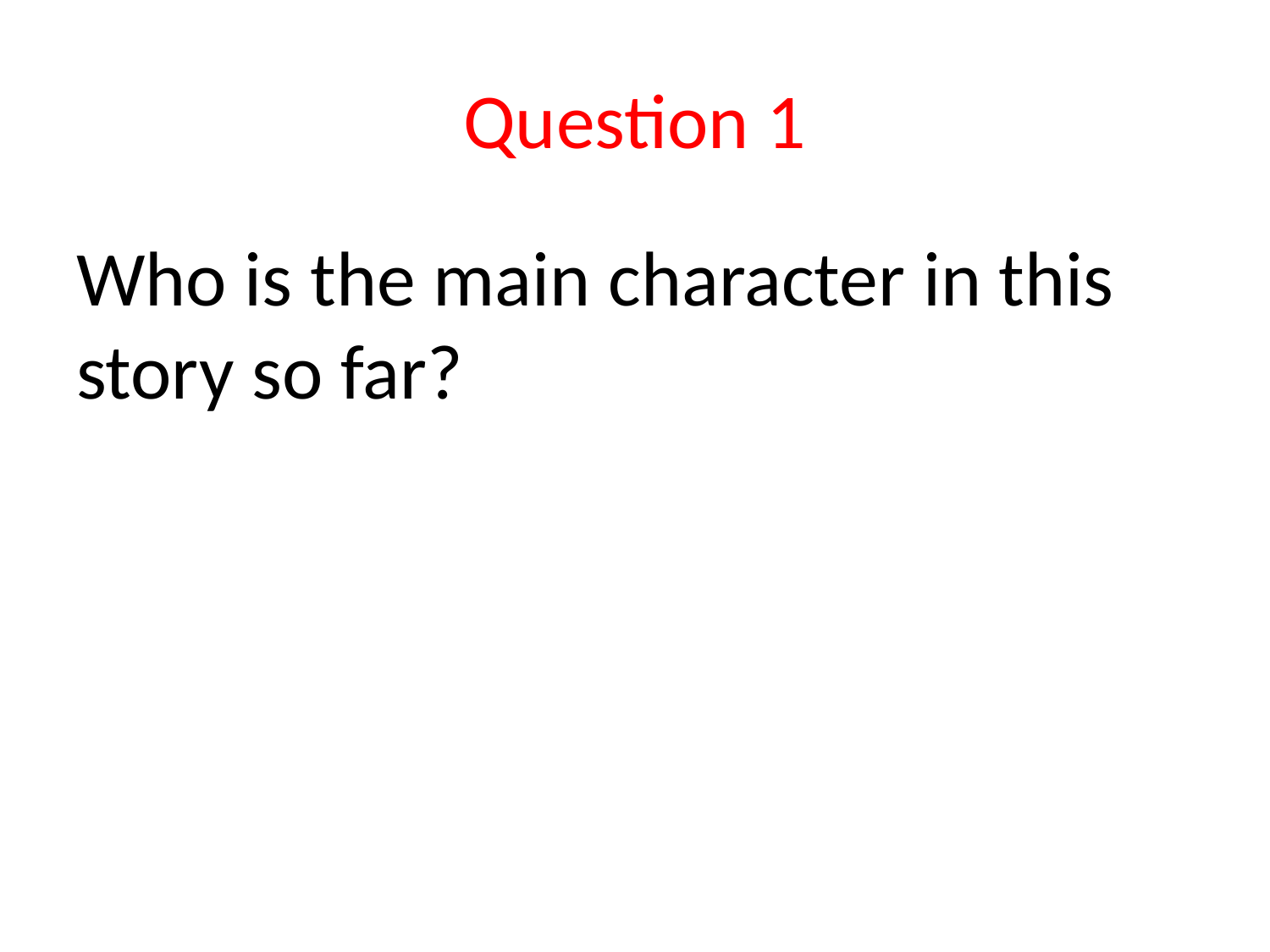

# Question 1
Who is the main character in this story so far?